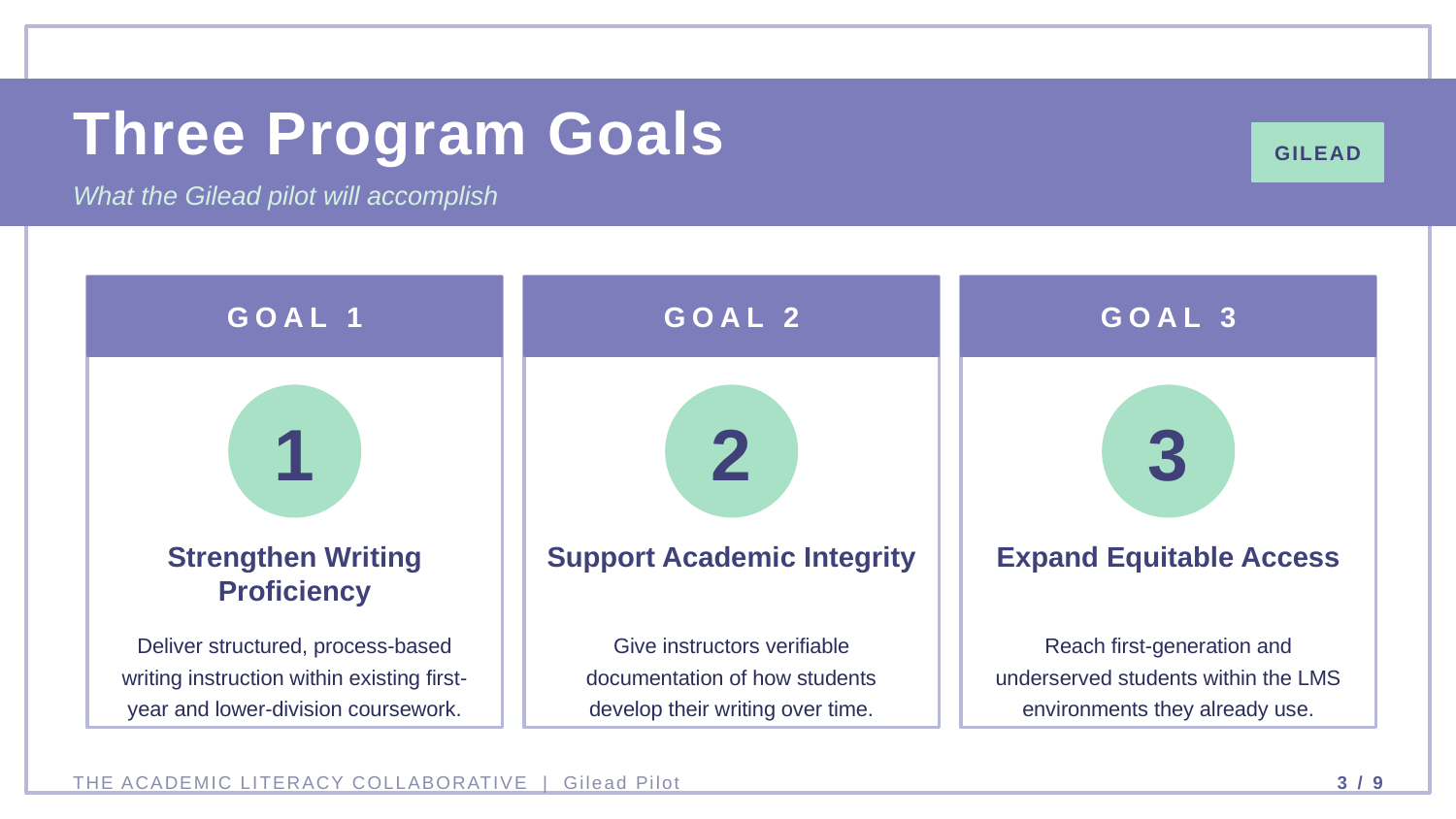

Three Program Goals

GILEAD
What the Gilead pilot will accomplish

GOAL 1

GOAL 2

GOAL 3

1

2

3
Strengthen Writing Proficiency
Support Academic Integrity
Expand Equitable Access
Deliver structured, process-based writing instruction within existing first-year and lower-division coursework.
Give instructors verifiable documentation of how students develop their writing over time.
Reach first-generation and underserved students within the LMS environments they already use.
THE ACADEMIC LITERACY COLLABORATIVE  |  Gilead Pilot
3  /  9